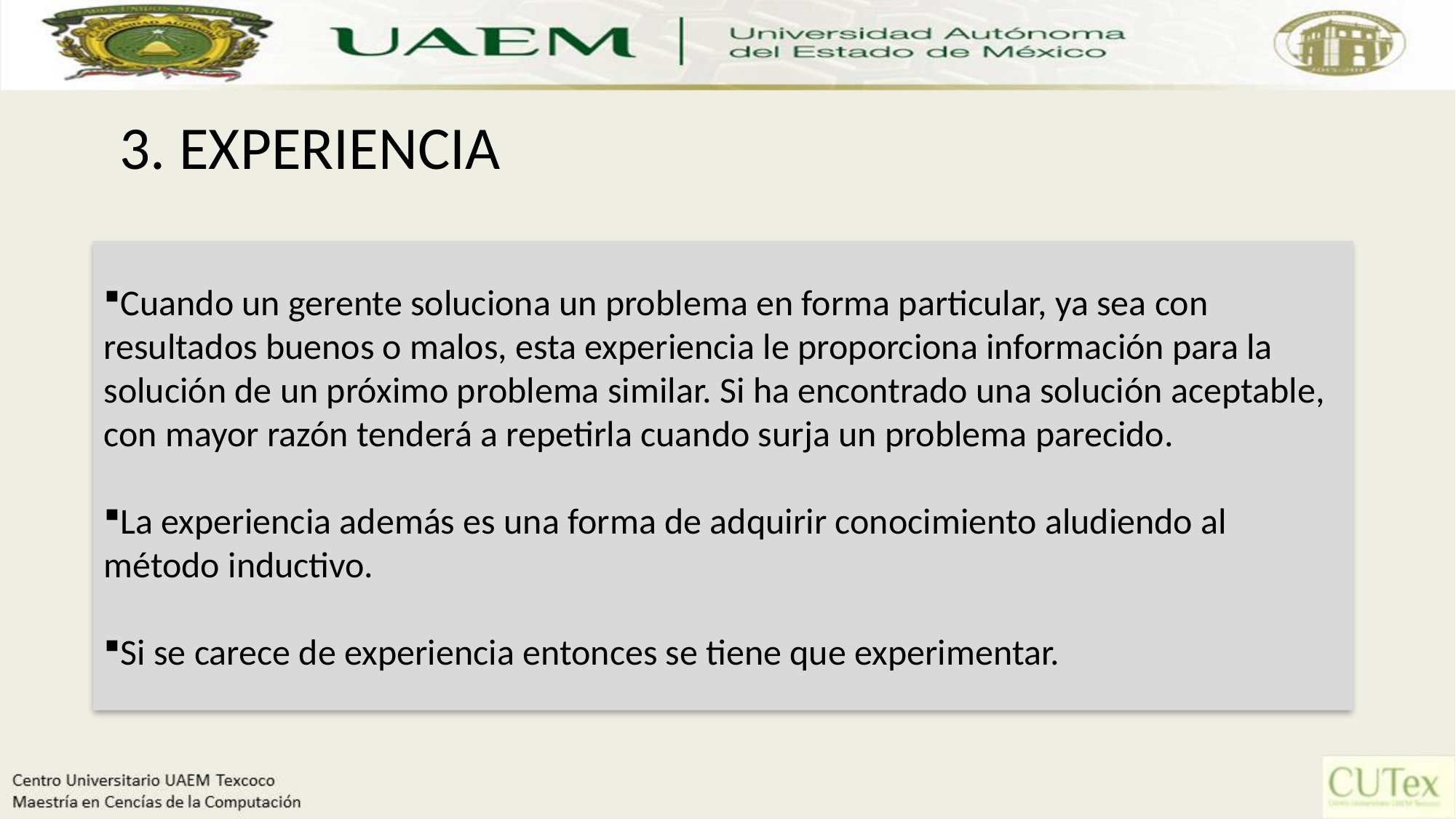

# 3. EXPERIENCIA

Cuando un gerente soluciona un problema en forma particular, ya sea con resultados buenos o malos, esta experiencia le proporciona información para la solución de un próximo problema similar. Si ha encontrado una solución aceptable, con mayor razón tenderá a repetirla cuando surja un problema parecido.

La experiencia además es una forma de adquirir conocimiento aludiendo al  método inductivo.

Si se carece de experiencia entonces se tiene que experimentar.